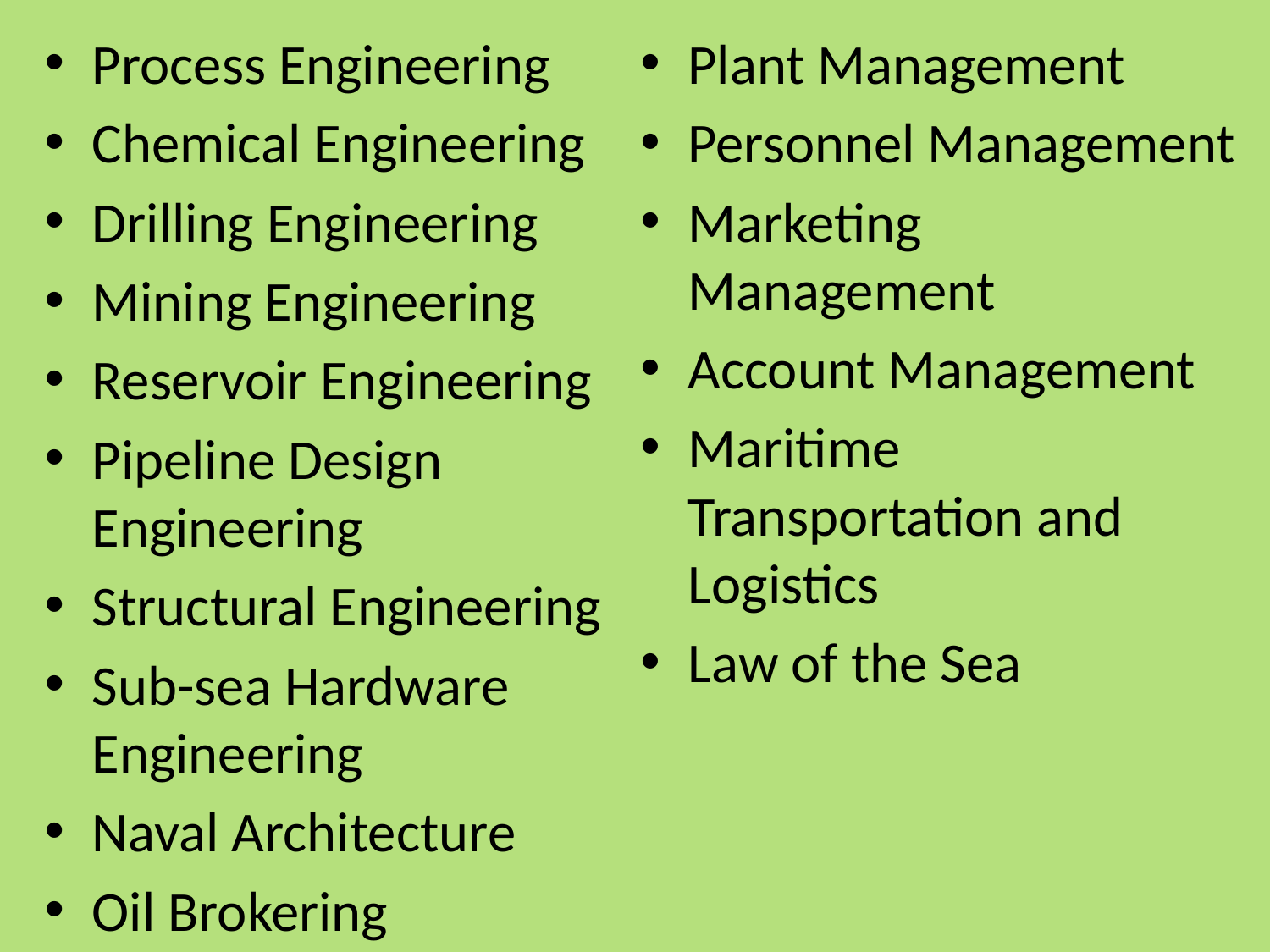

Process Engineering
Chemical Engineering
Drilling Engineering
Mining Engineering
Reservoir Engineering
Pipeline Design Engineering
Structural Engineering
Sub-sea Hardware Engineering
Naval Architecture
Oil Brokering
Plant Management
Personnel Management
Marketing Management
Account Management
Maritime Transportation and Logistics
Law of the Sea